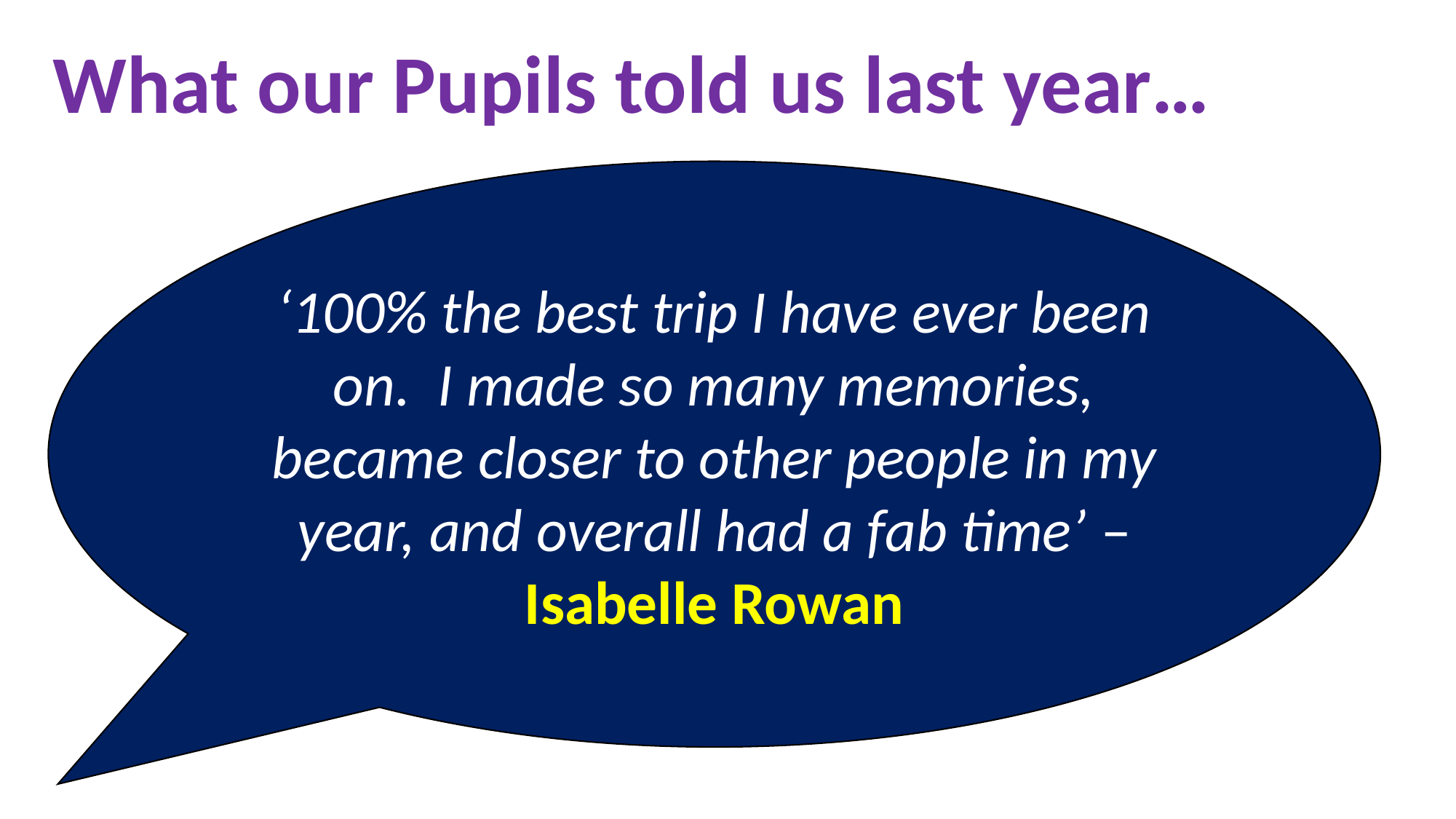

What our Pupils told us last year…
‘100% the best trip I have ever been on.  I made so many memories, became closer to other people in my year, and overall had a fab time’ – Isabelle Rowan